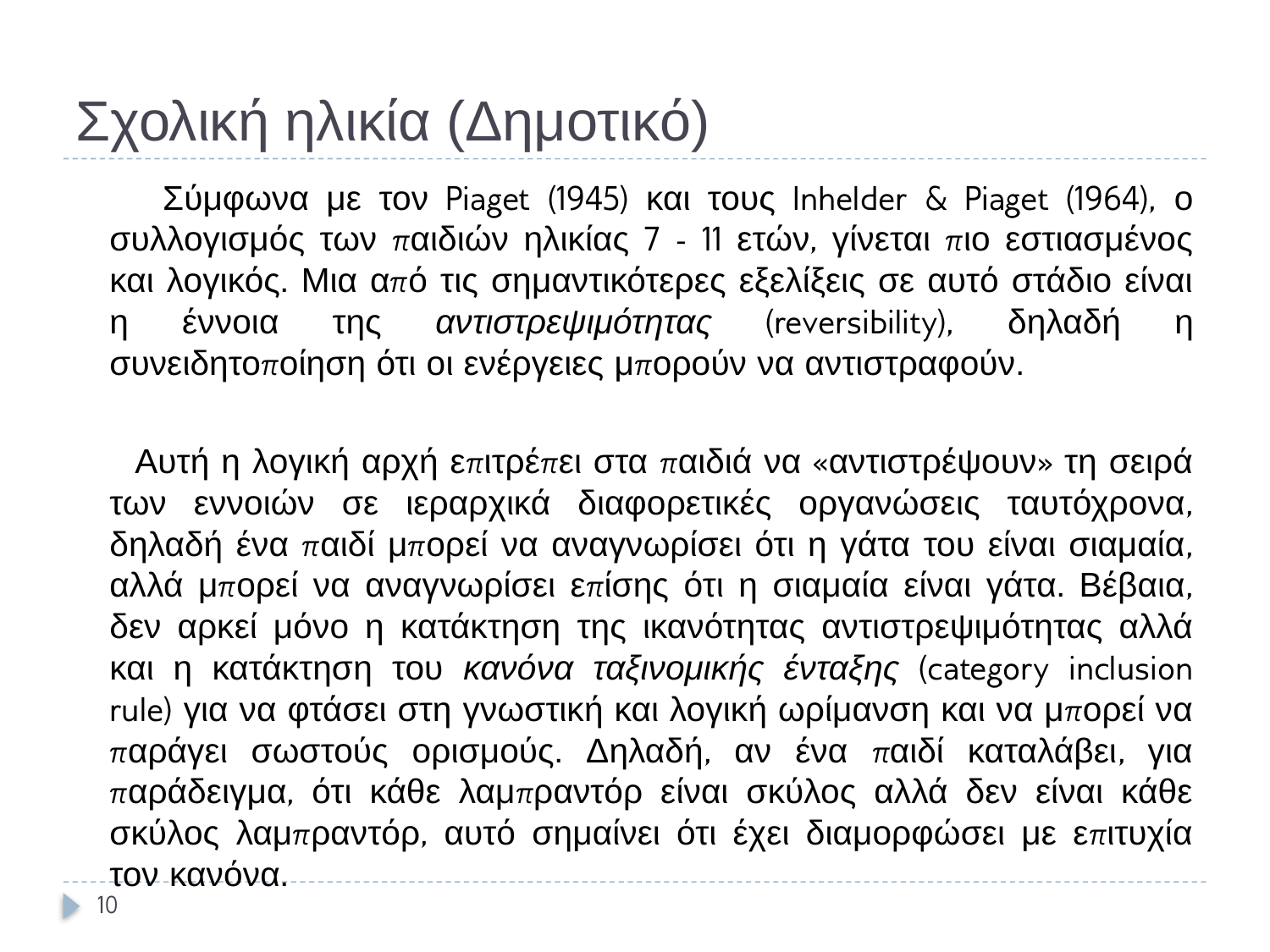

# Σχολική ηλικία (Δημοτικό)
     Σύμφωνα με τον Piaget (1945) και τους Inhelder & Piaget (1964), ο συλλογισμός των παιδιών ηλικίας 7 - 11 ετών, γίνεται πιο εστιασμένος και λογικός. Μια από τις σημαντικότερες εξελίξεις σε αυτό στάδιο είναι η έννοια της αντιστρεψιμότητας (reversibility), δηλαδή η συνειδητοποίηση ότι οι ενέργειες μπορούν να αντιστραφούν.

     Αυτή η λογική αρχή επιτρέπει στα παιδιά να «αντιστρέψουν» τη σειρά των εννοιών σε ιεραρχικά διαφορετικές οργανώσεις ταυτόχρονα, δηλαδή ένα παιδί μπορεί να αναγνωρίσει ότι η γάτα του είναι σιαμαία, αλλά μπορεί να αναγνωρίσει επίσης ότι η σιαμαία είναι γάτα. Βέβαια, δεν αρκεί μόνο η κατάκτηση της ικανότητας αντιστρεψιμότητας αλλά και η κατάκτηση του κανόνα ταξινομικής ένταξης (category inclusion rule) για να φτάσει στη γνωστική και λογική ωρίμανση και να μπορεί να παράγει σωστούς ορισμούς. Δηλαδή, αν ένα παιδί καταλάβει, για παράδειγμα, ότι κάθε λαμπραντόρ είναι σκύλος αλλά δεν είναι κάθε σκύλος λαμπραντόρ, αυτό σημαίνει ότι έχει διαμορφώσει με επιτυχία τον κανόνα.

10